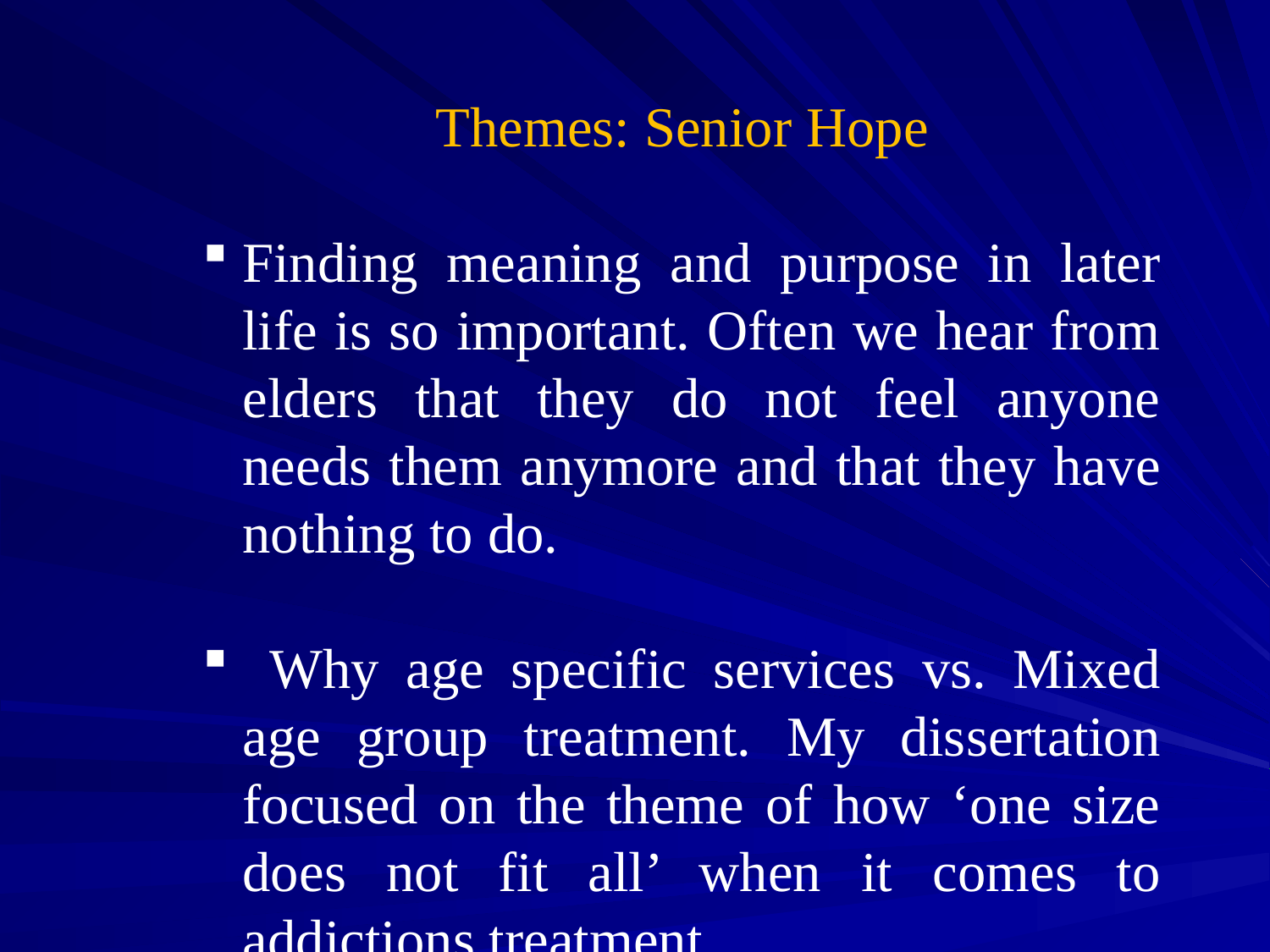

Themes: Senior Hope

Finding meaning and purpose in later life is so important. Often we hear from elders that they do not feel anyone needs them anymore and that they have nothing to do.

 Why age specific services vs. Mixed age group treatment. My dissertation focused on the theme of how ‘one size does not fit all’ when it comes to addictions treatment.